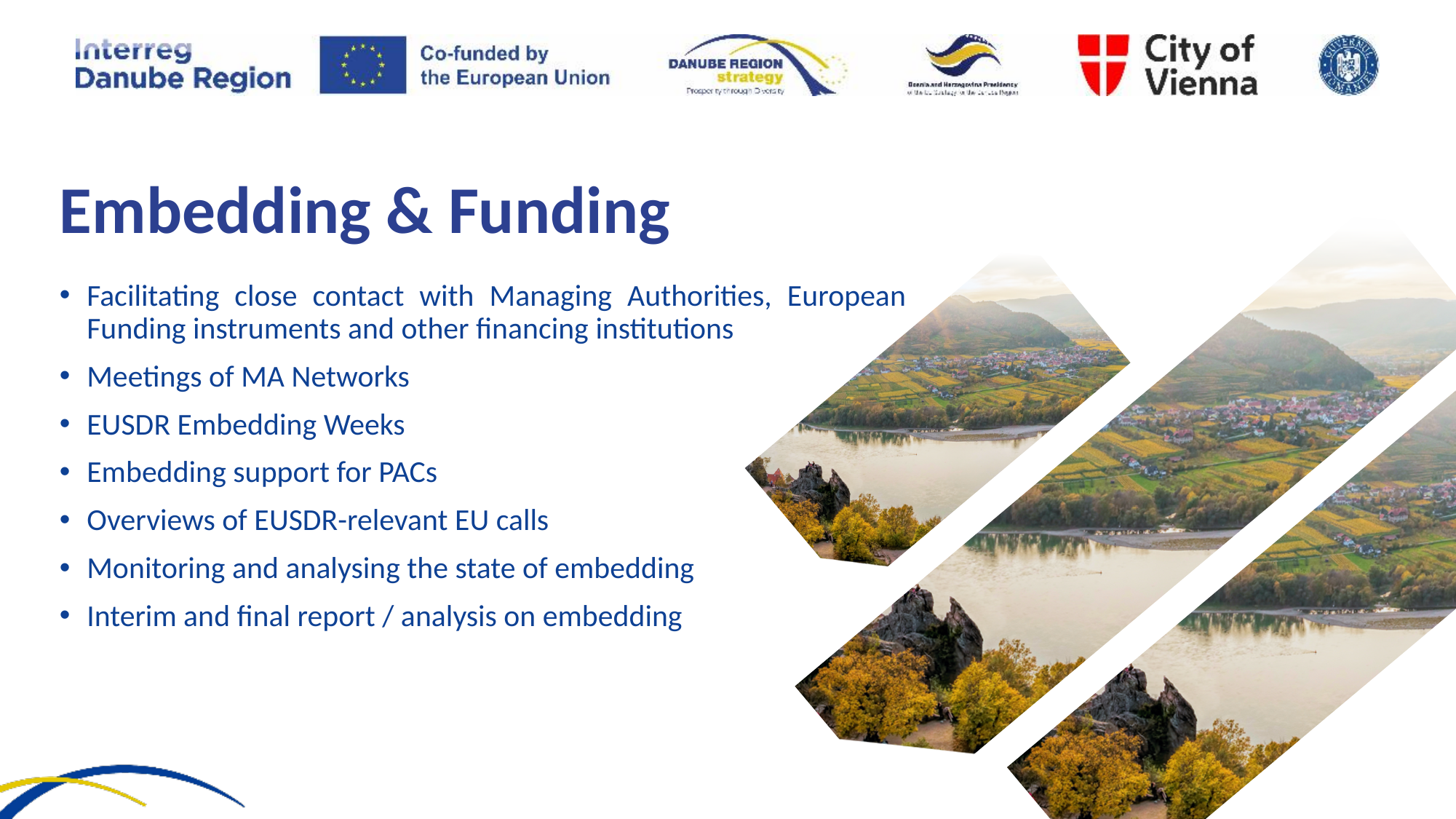

# Embedding & Funding
Facilitating close contact with Managing Authorities, European Funding instruments and other financing institutions
Meetings of MA Networks
EUSDR Embedding Weeks
Embedding support for PACs
Overviews of EUSDR-relevant EU calls
Monitoring and analysing the state of embedding
Interim and final report / analysis on embedding